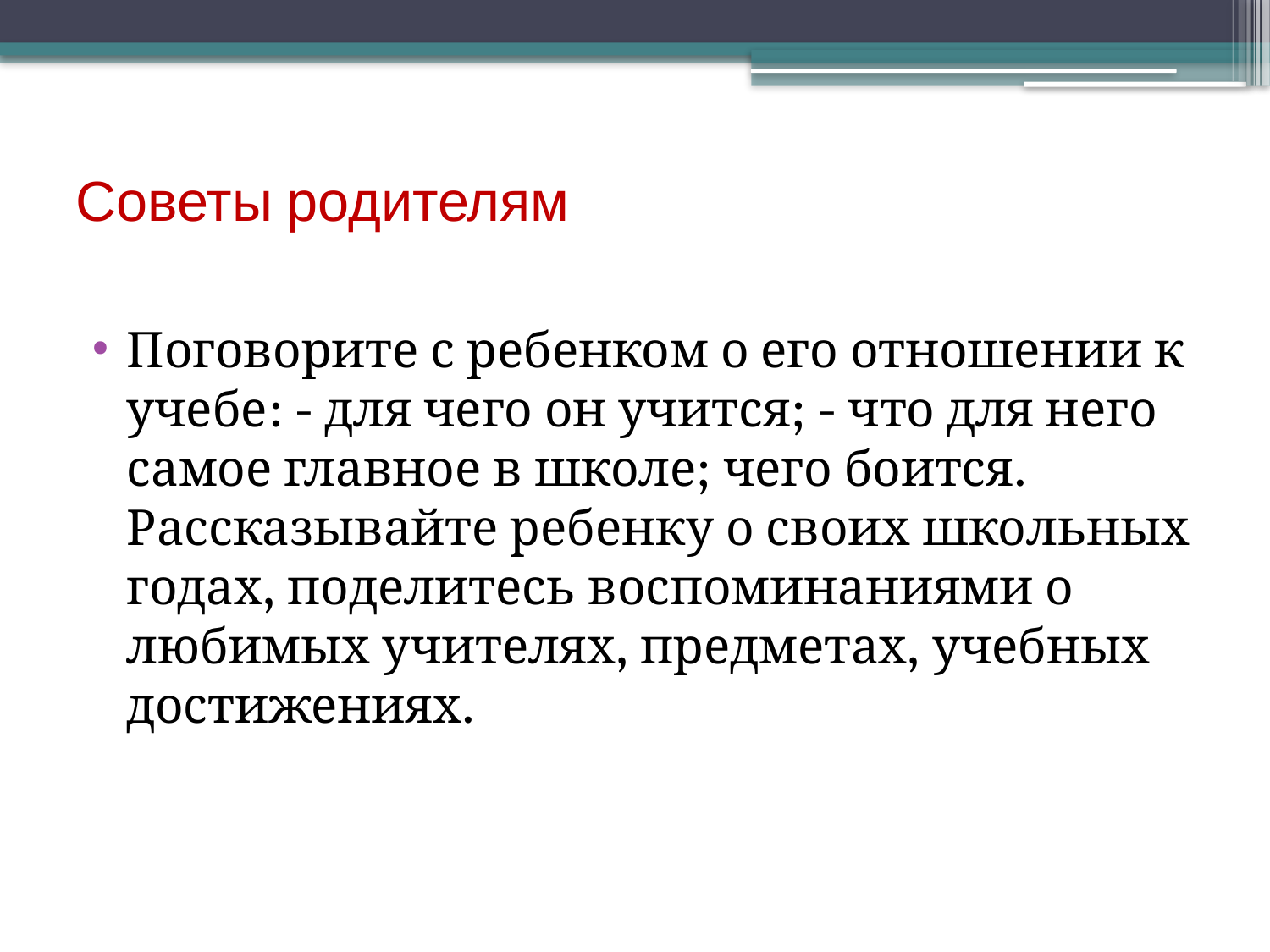

# Советы родителям
Поговорите с ребенком о его отношении к учебе: - для чего он учится; - что для него самое главное в школе; чего боится. Рассказывайте ребенку о своих школьных годах, поделитесь воспоминаниями о любимых учителях, предметах, учебных достижениях.